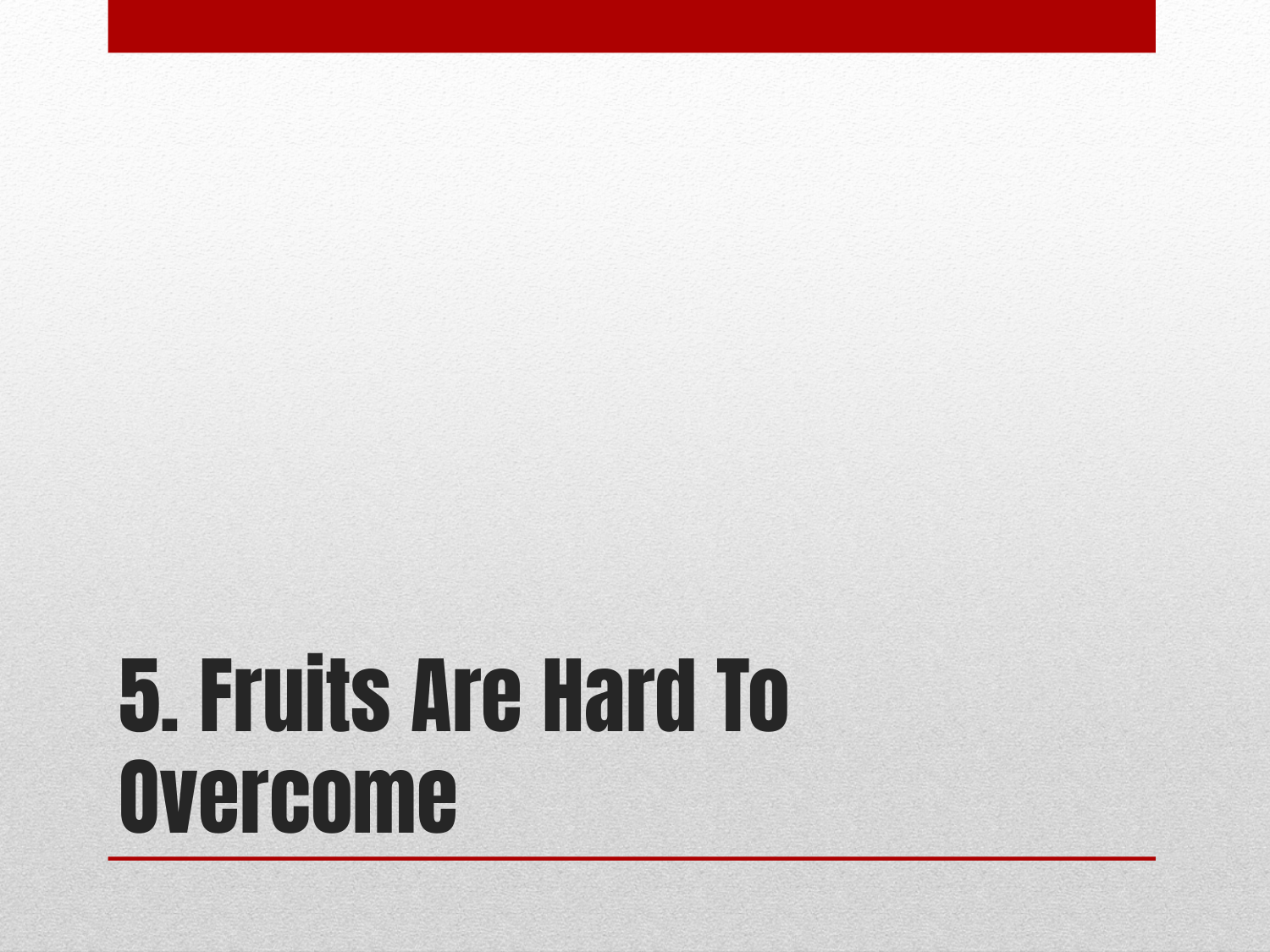

# 5. Fruits Are Hard To Overcome